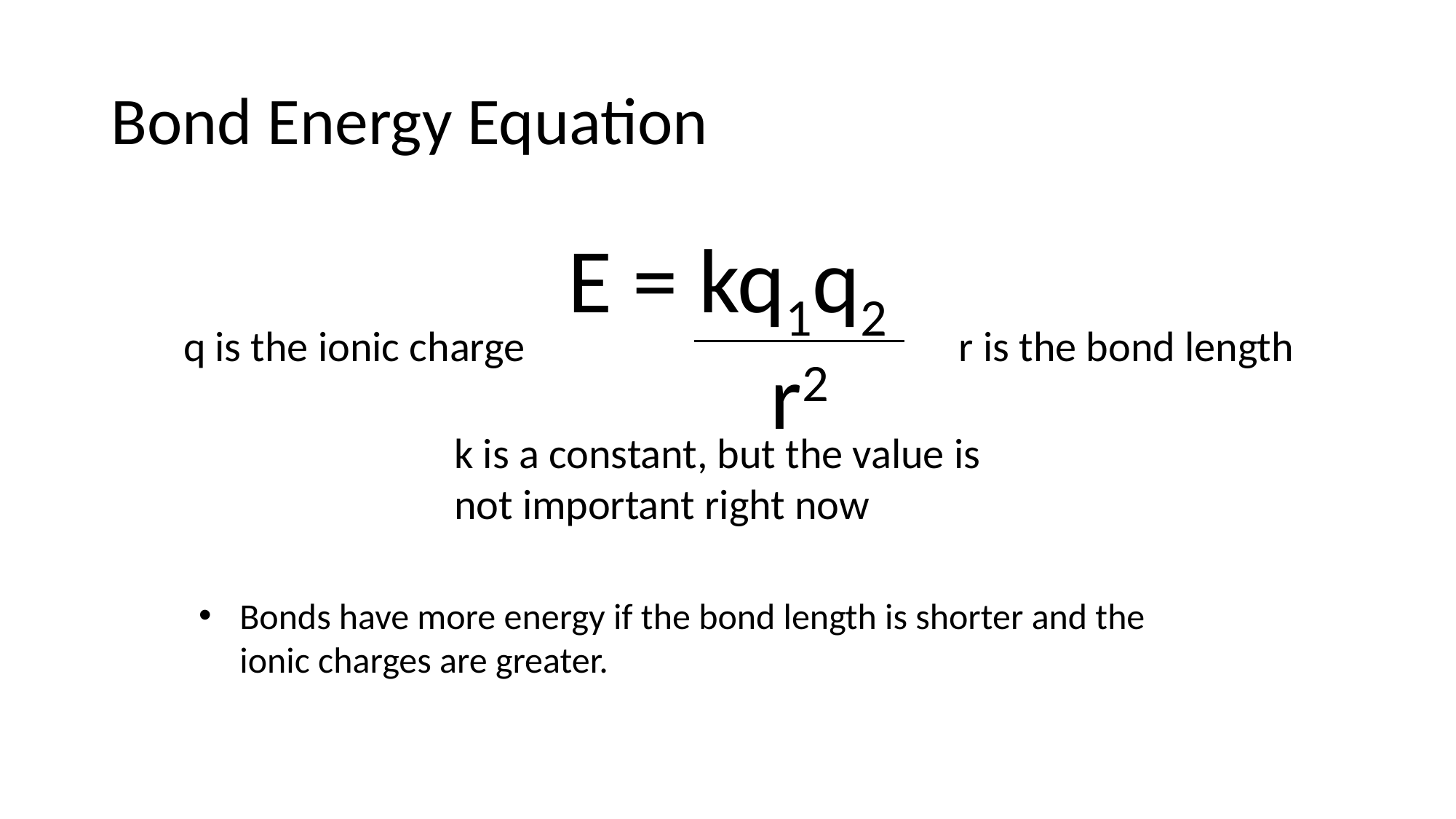

# Bond Energy Equation
E = kq1q2
       r2
q is the ionic charge                                             r is the bond length
k is a constant, but the value is not important right now
Bonds have more energy if the bond length is shorter and the ionic charges are greater.